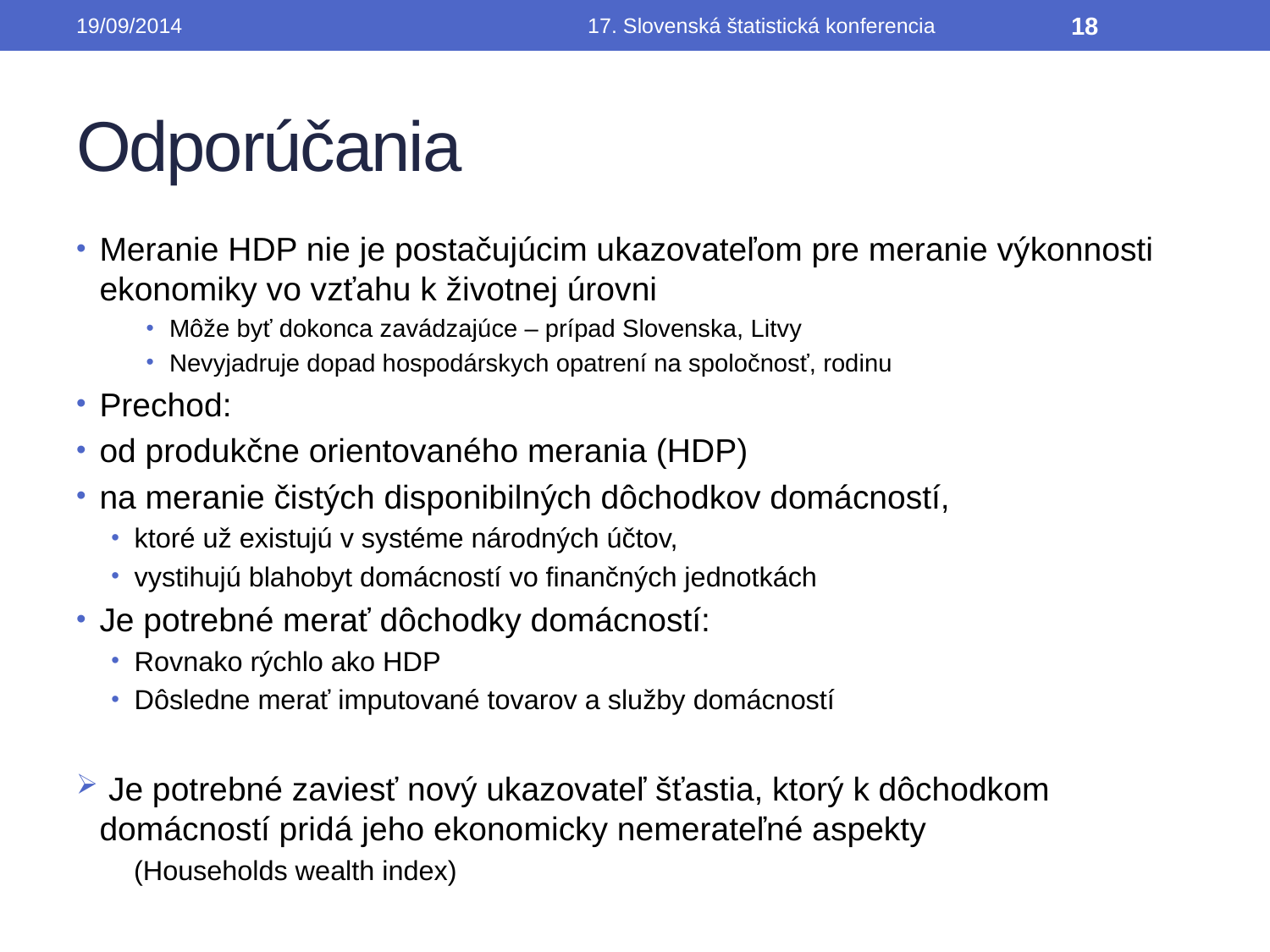

19/09/2014
17. Slovenská štatistická konferencia
18
# Odporúčania
Meranie HDP nie je postačujúcim ukazovateľom pre meranie výkonnosti ekonomiky vo vzťahu k životnej úrovni
Môže byť dokonca zavádzajúce – prípad Slovenska, Litvy
Nevyjadruje dopad hospodárskych opatrení na spoločnosť, rodinu
Prechod:
od produkčne orientovaného merania (HDP)
na meranie čistých disponibilných dôchodkov domácností,
ktoré už existujú v systéme národných účtov,
vystihujú blahobyt domácností vo finančných jednotkách
Je potrebné merať dôchodky domácností:
Rovnako rýchlo ako HDP
Dôsledne merať imputované tovarov a služby domácností

 Je potrebné zaviesť nový ukazovateľ šťastia, ktorý k dôchodkom domácností pridá jeho ekonomicky nemerateľné aspekty
   (Households wealth index)